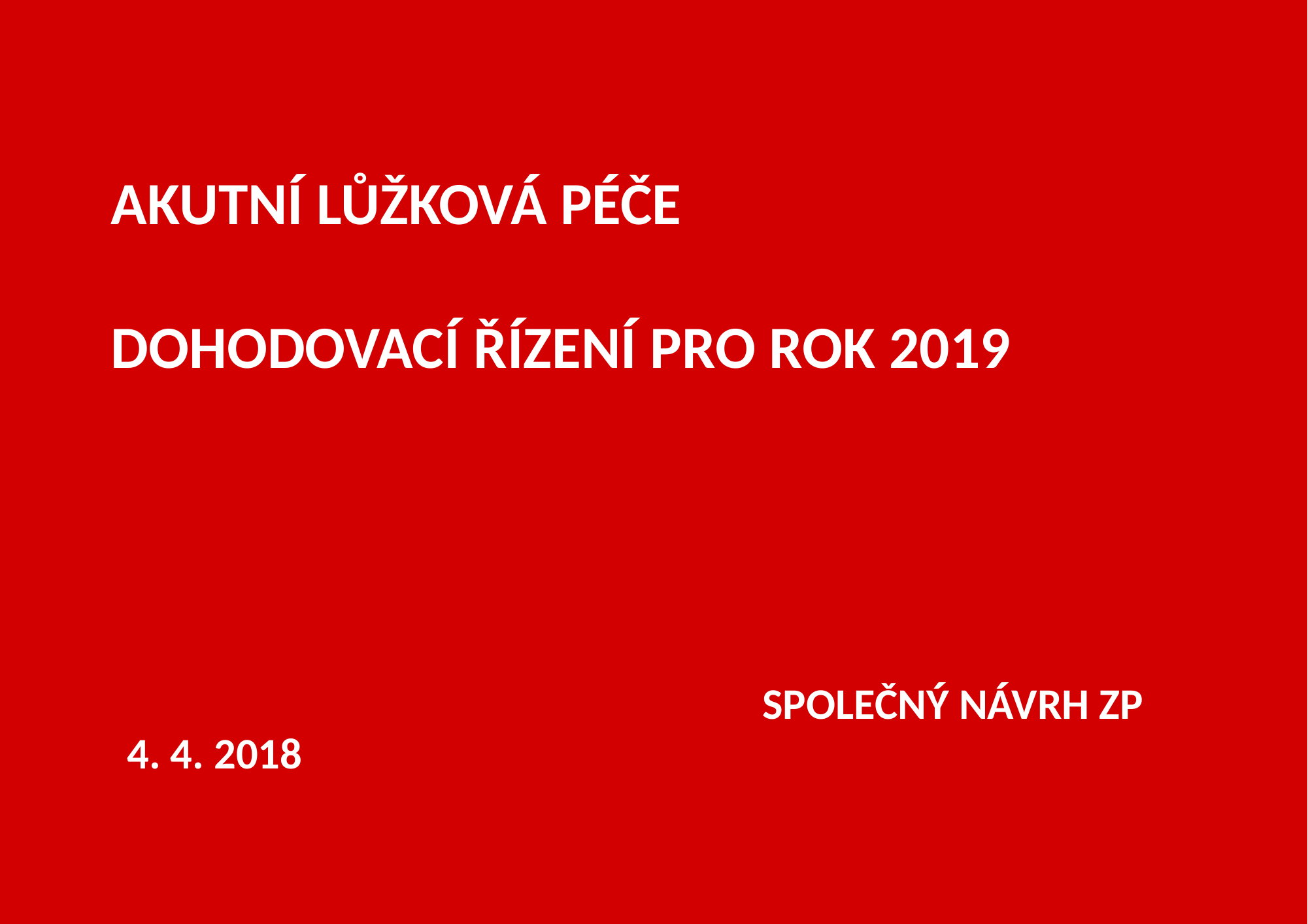

# Akutní lůžková péče Dohodovací řízení pro rok 2019
4. 4. 2018
Společný návrh ZP